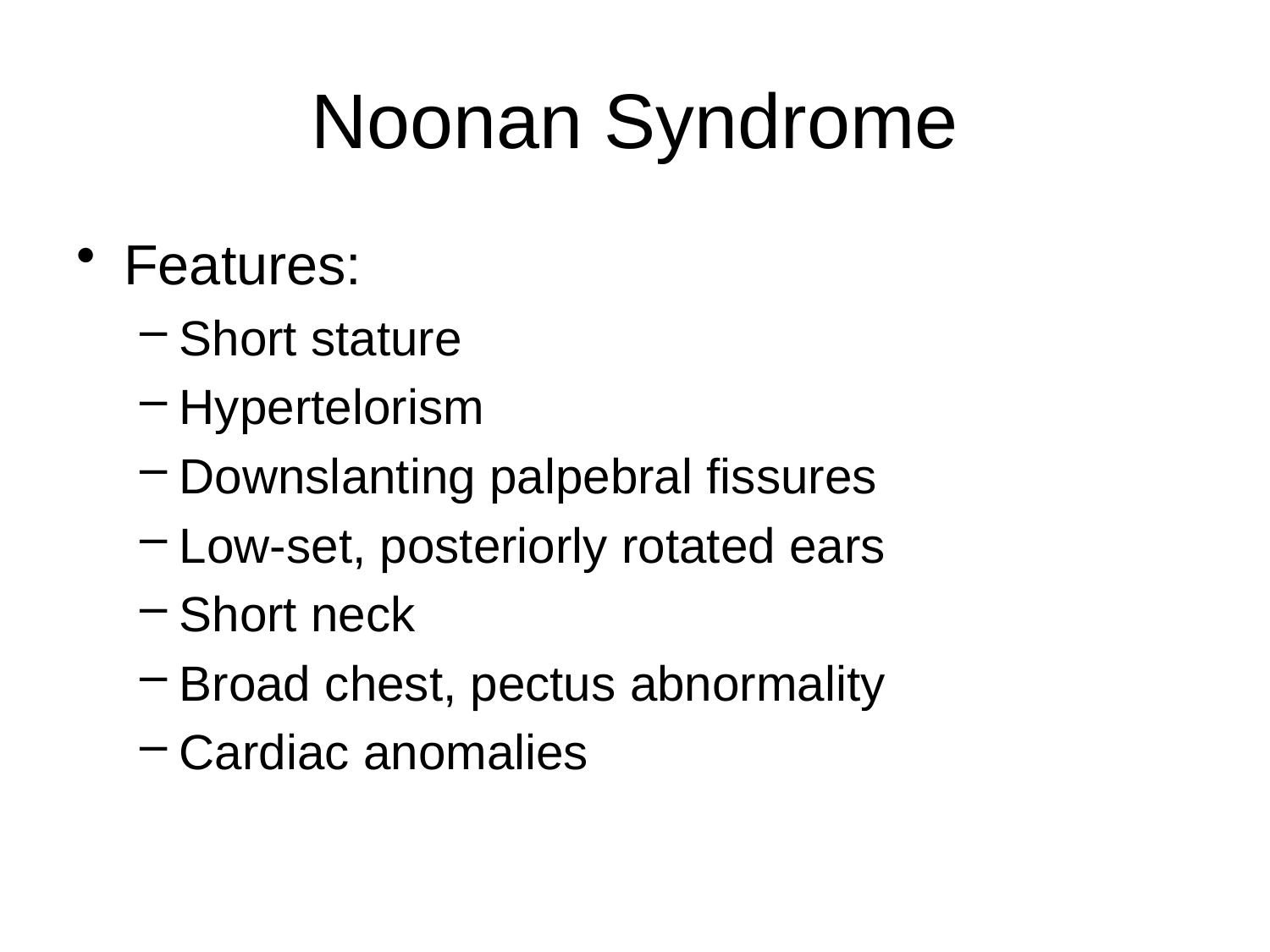

# Noonan Syndrome
Features:
Short stature
Hypertelorism
Downslanting palpebral fissures
Low-set, posteriorly rotated ears
Short neck
Broad chest, pectus abnormality
Cardiac anomalies